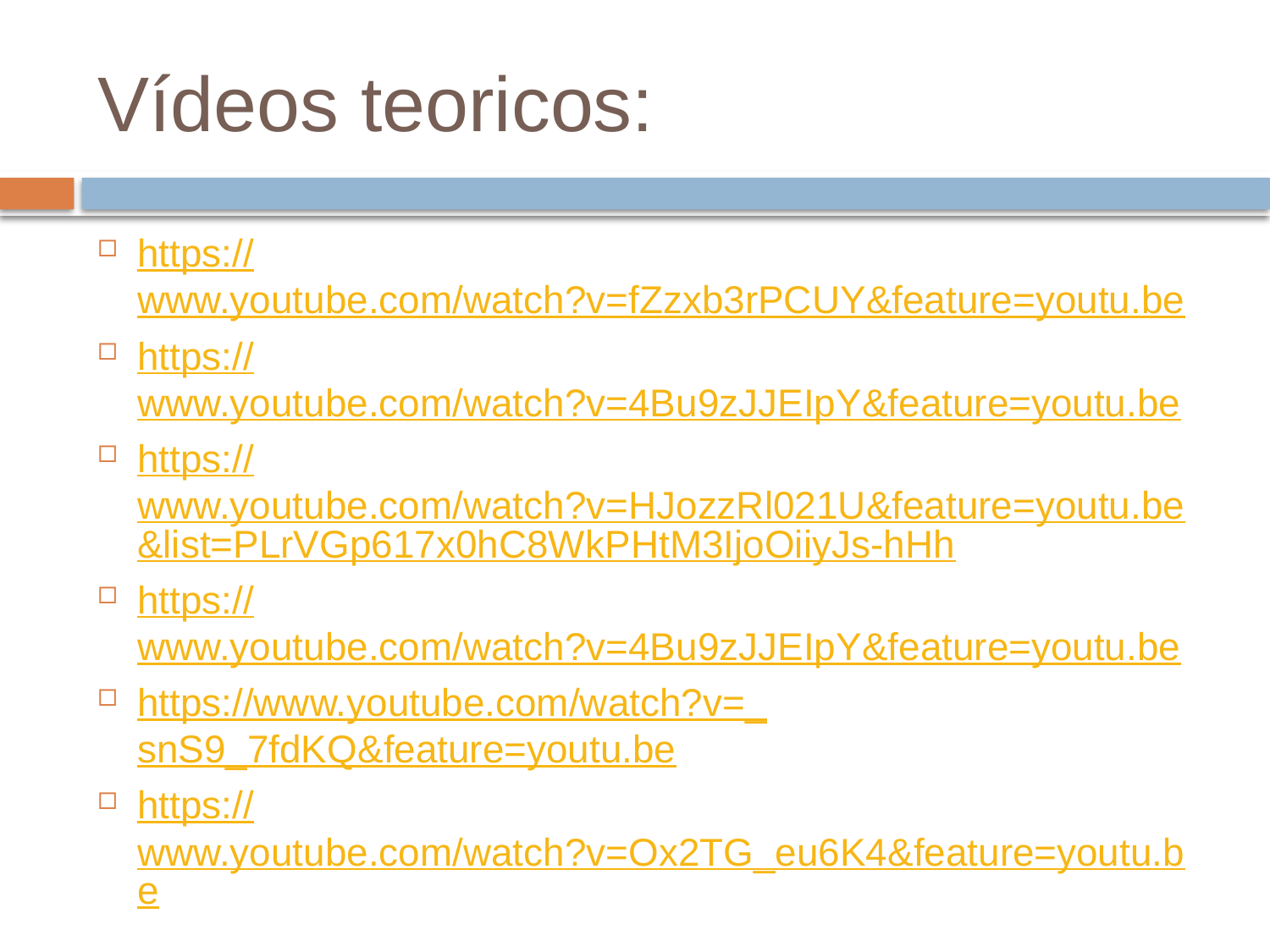

# Vídeos teoricos:
https://www.youtube.com/watch?v=fZzxb3rPCUY&feature=youtu.be
https://www.youtube.com/watch?v=4Bu9zJJEIpY&feature=youtu.be
https://www.youtube.com/watch?v=HJozzRl021U&feature=youtu.be&list=PLrVGp617x0hC8WkPHtM3IjoOiiyJs-hHh
https://www.youtube.com/watch?v=4Bu9zJJEIpY&feature=youtu.be
https://www.youtube.com/watch?v=_snS9_7fdKQ&feature=youtu.be
https://www.youtube.com/watch?v=Ox2TG_eu6K4&feature=youtu.be